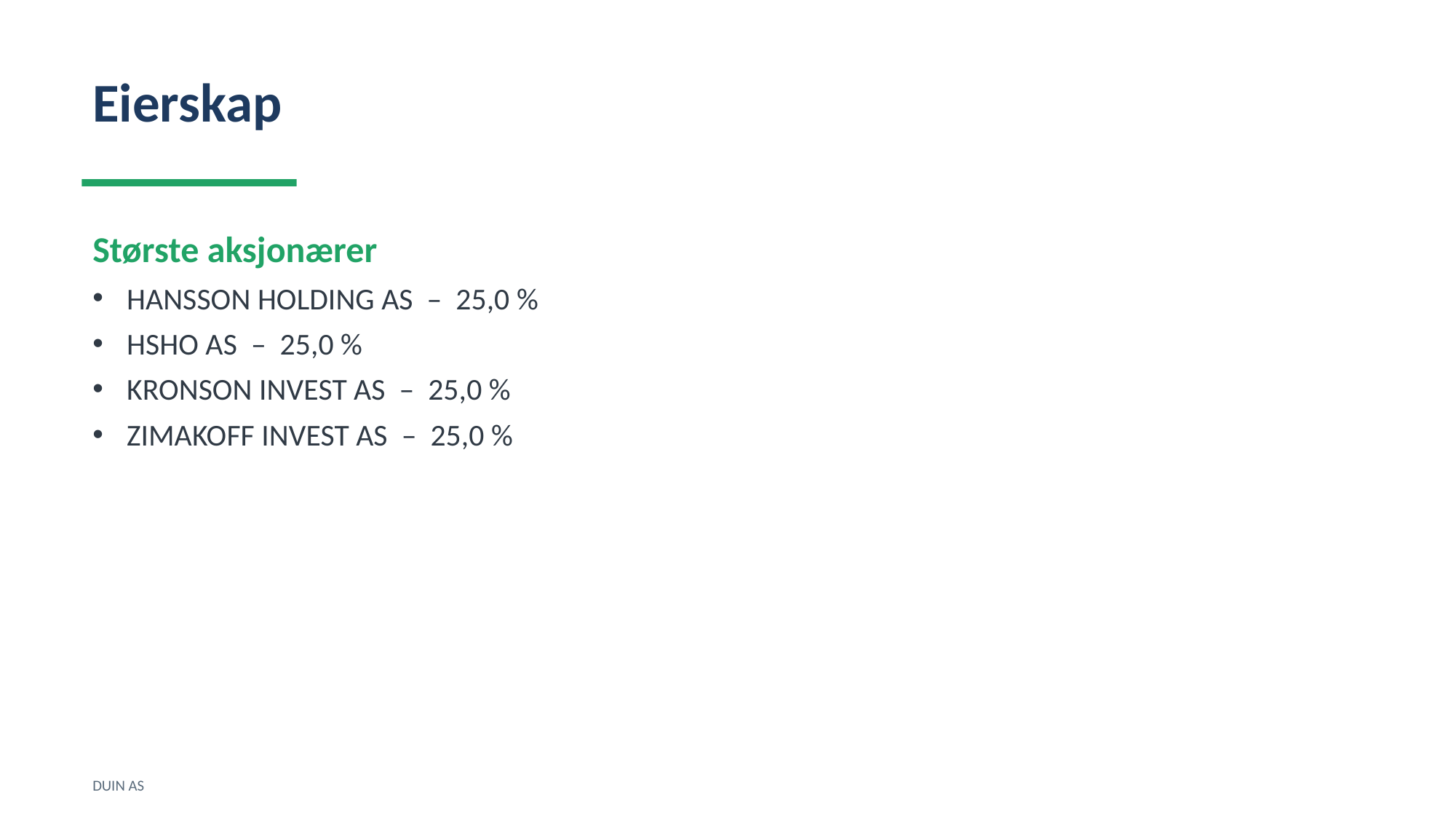

Eierskap

Største aksjonærer
HANSSON HOLDING AS  –  25,0 %
HSHO AS  –  25,0 %
KRONSON INVEST AS  –  25,0 %
ZIMAKOFF INVEST AS  –  25,0 %
DUIN AS